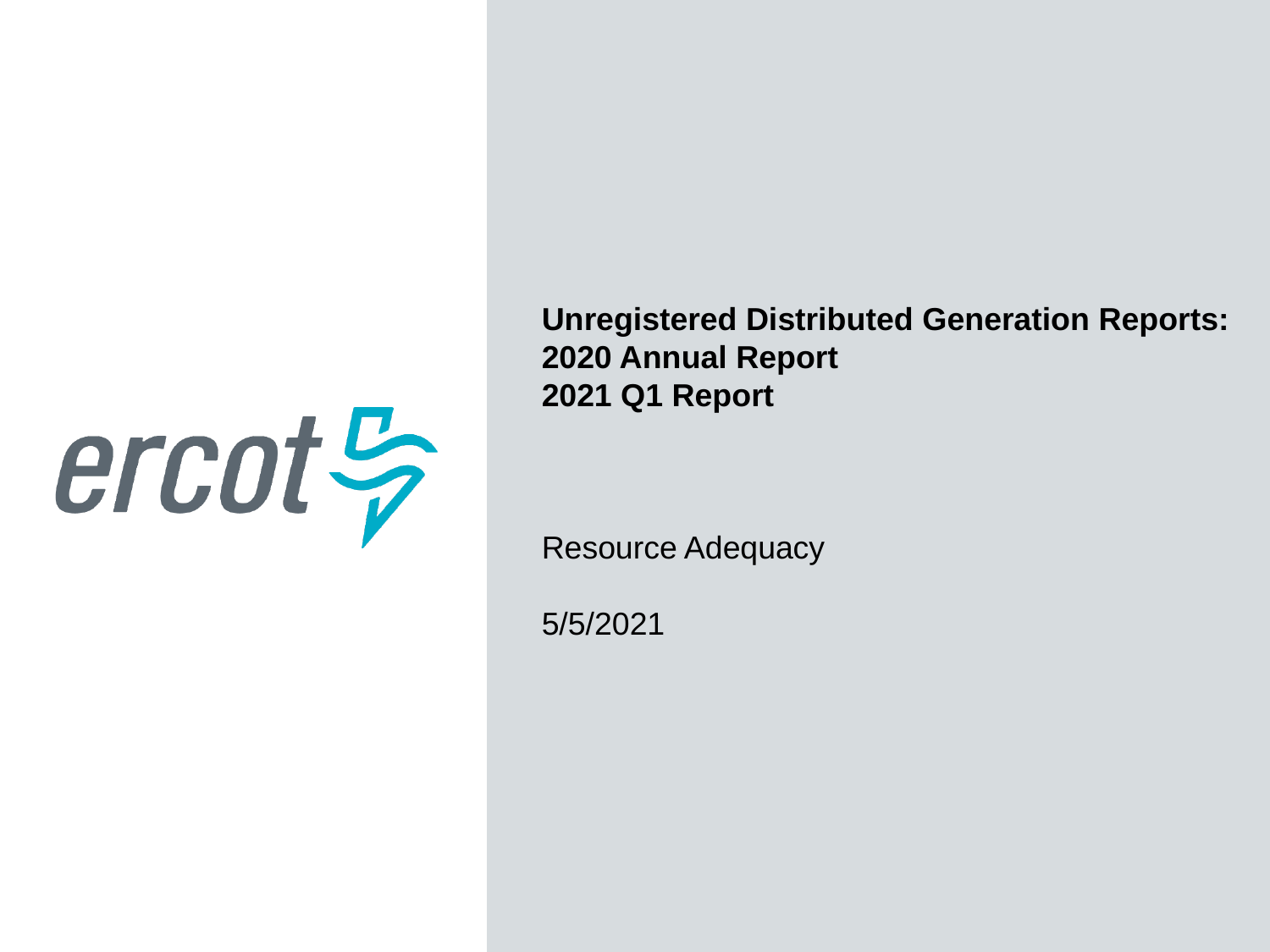

Unregistered Distributed Generation Reports:
2020 Annual Report
2021 Q1 Report

Resource Adequacy

5/5/2021